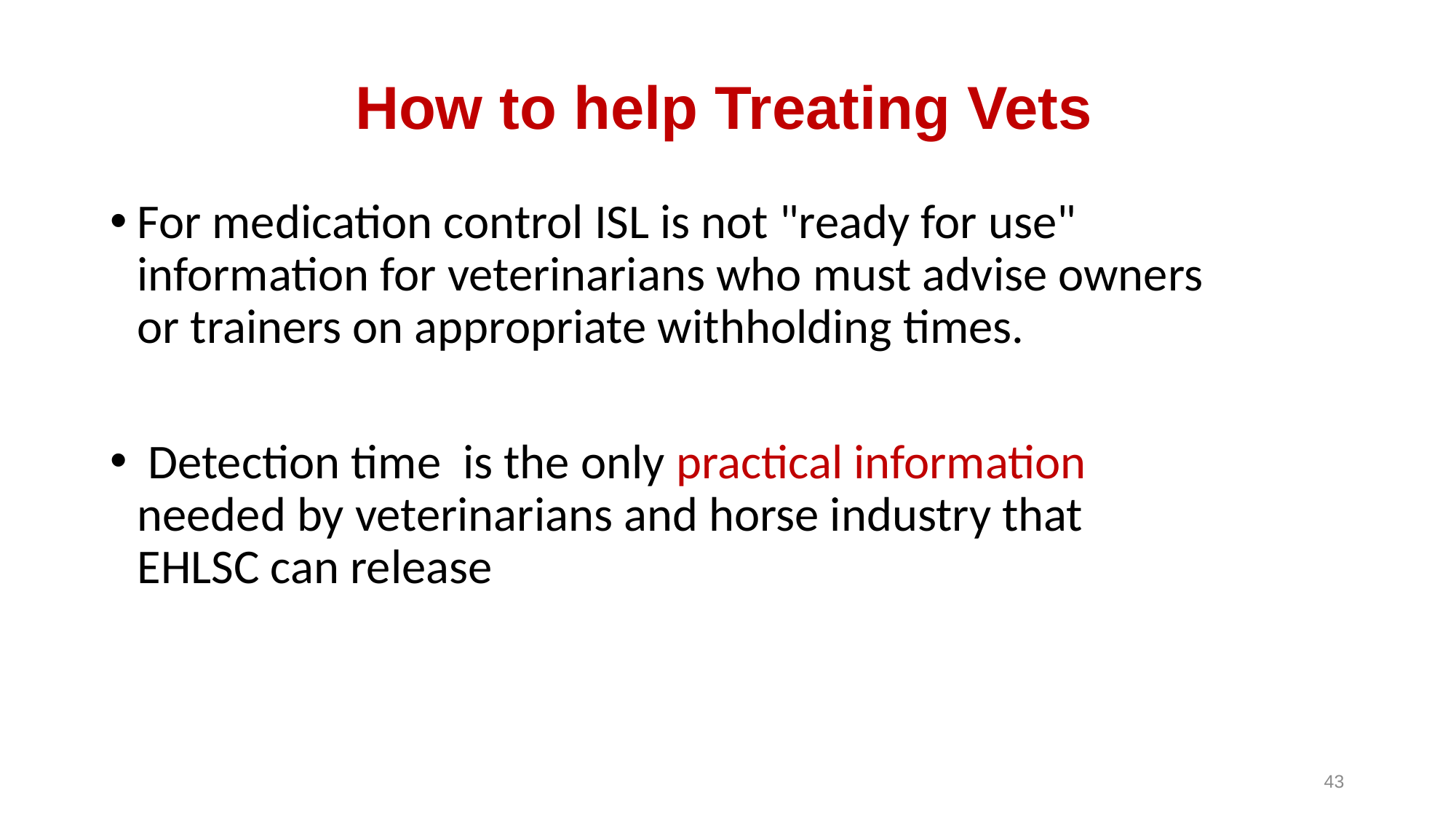

# How to help Treating Vets
For medication control ISL is not "ready for use" information for veterinarians who must advise owners or trainers on appropriate withholding times.

 Detection time  is the only practical information needed by veterinarians and horse industry that EHLSC can release

43